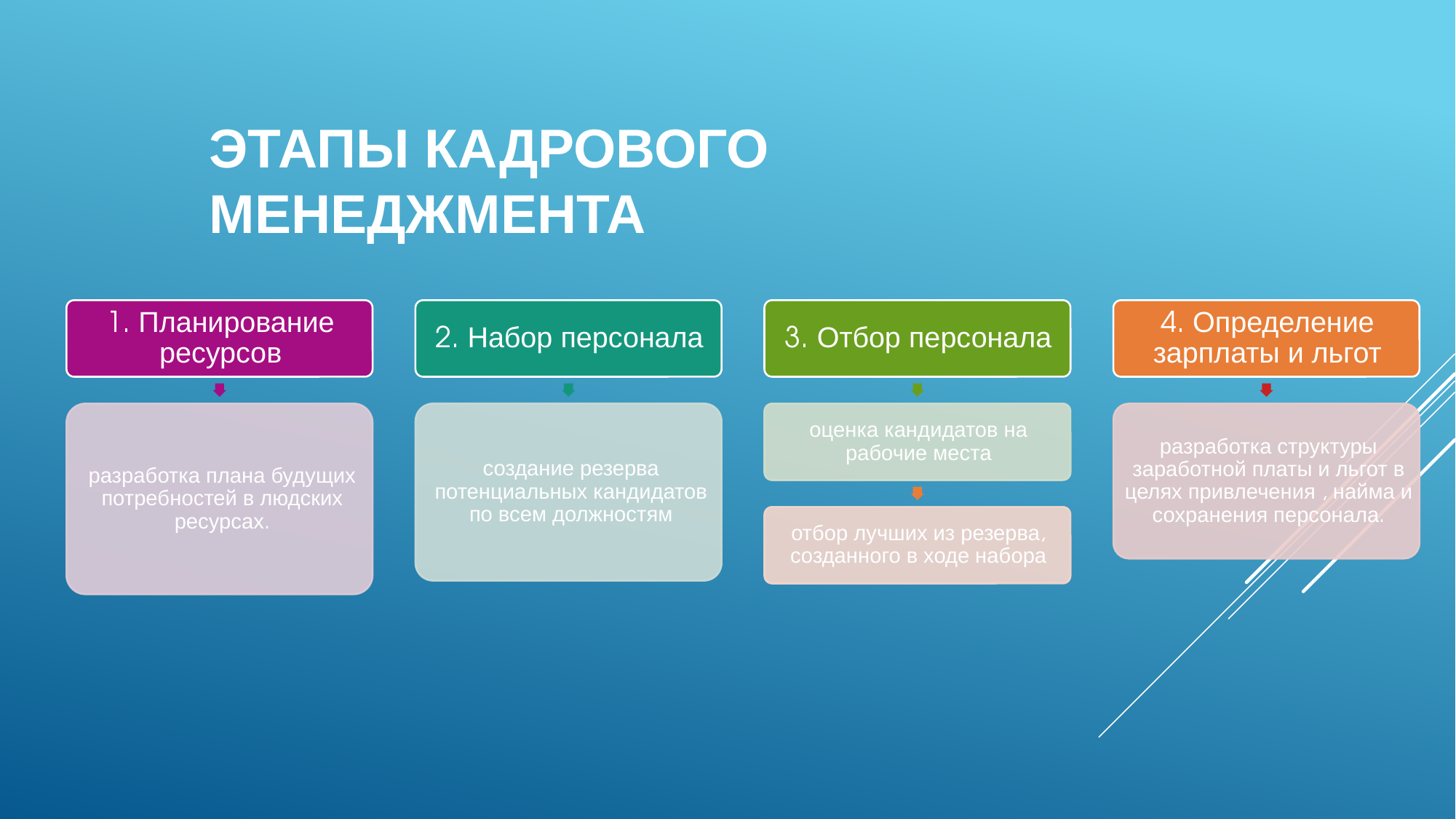

# Этапы кадрового менеджмента
1. Планирование ресурсов
разработка плана будущих потребностей в людских ресурсах.
2. Набор персонала
создание резерва потенциальных кандидатов по всем должностям
3. Отбор персонала
оценка кандидатов на рабочие места
отбор лучших из резерва, созданного в ходе набора
4. Определение зарплаты и льгот
разработка структуры заработной платы и льгот в целях привлечения , найма и сохранения персонала.